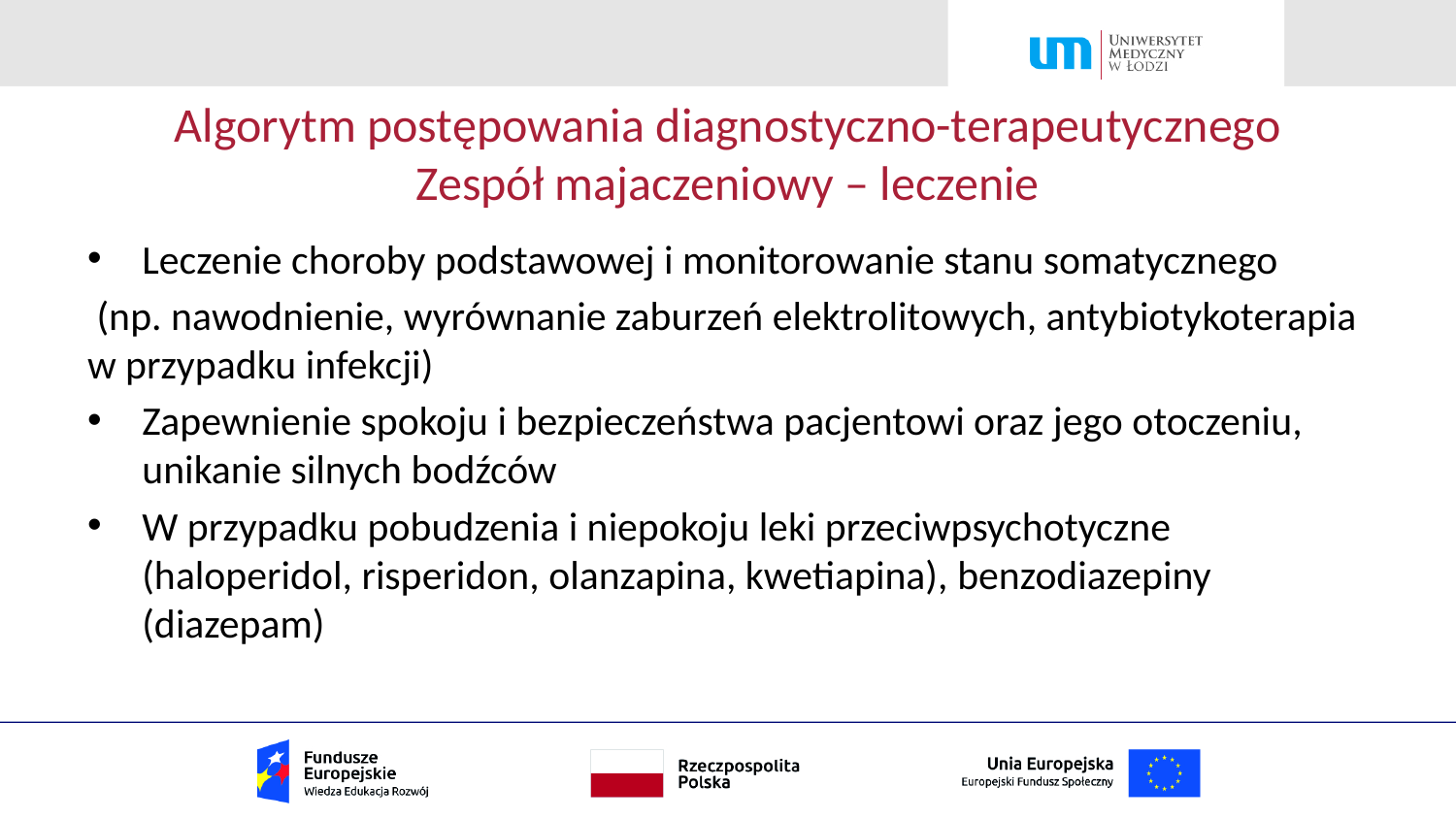

# Algorytm postępowania diagnostyczno-terapeutycznego Zespół majaczeniowy – leczenie
Leczenie choroby podstawowej i monitorowanie stanu somatycznego
 (np. nawodnienie, wyrównanie zaburzeń elektrolitowych, antybiotykoterapia w przypadku infekcji)
Zapewnienie spokoju i bezpieczeństwa pacjentowi oraz jego otoczeniu, unikanie silnych bodźców
W przypadku pobudzenia i niepokoju leki przeciwpsychotyczne (haloperidol, risperidon, olanzapina, kwetiapina), benzodiazepiny (diazepam)